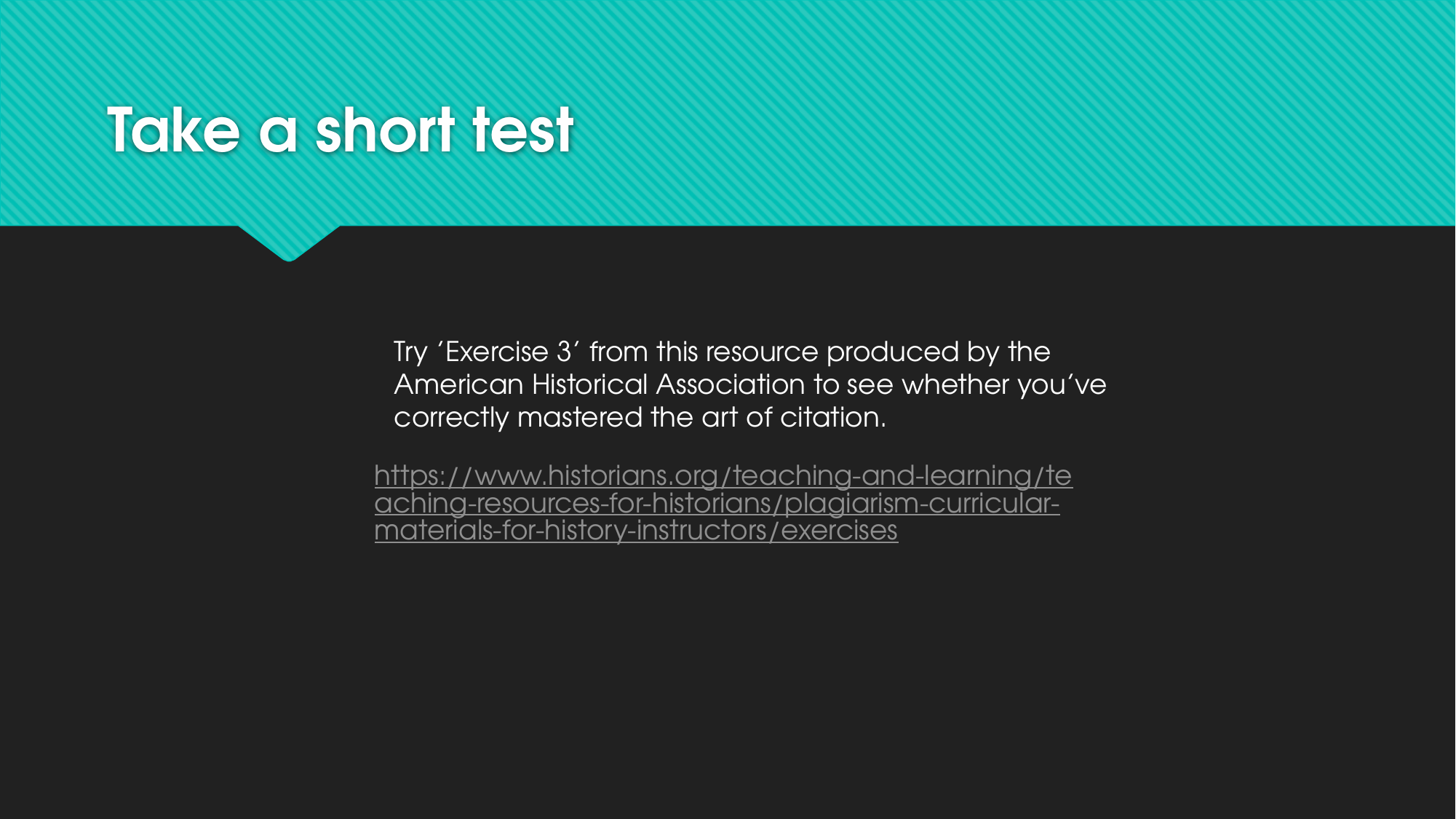

# Take a short test
Try ’Exercise 3’ from this resource produced by the
American Historical Association to see whether you’ve
correctly mastered the art of citation.

https://www.historians.org/teaching-and-learning/teaching-resources-for-historians/plagiarism-curricular-materials-for-history-instructors/exercises